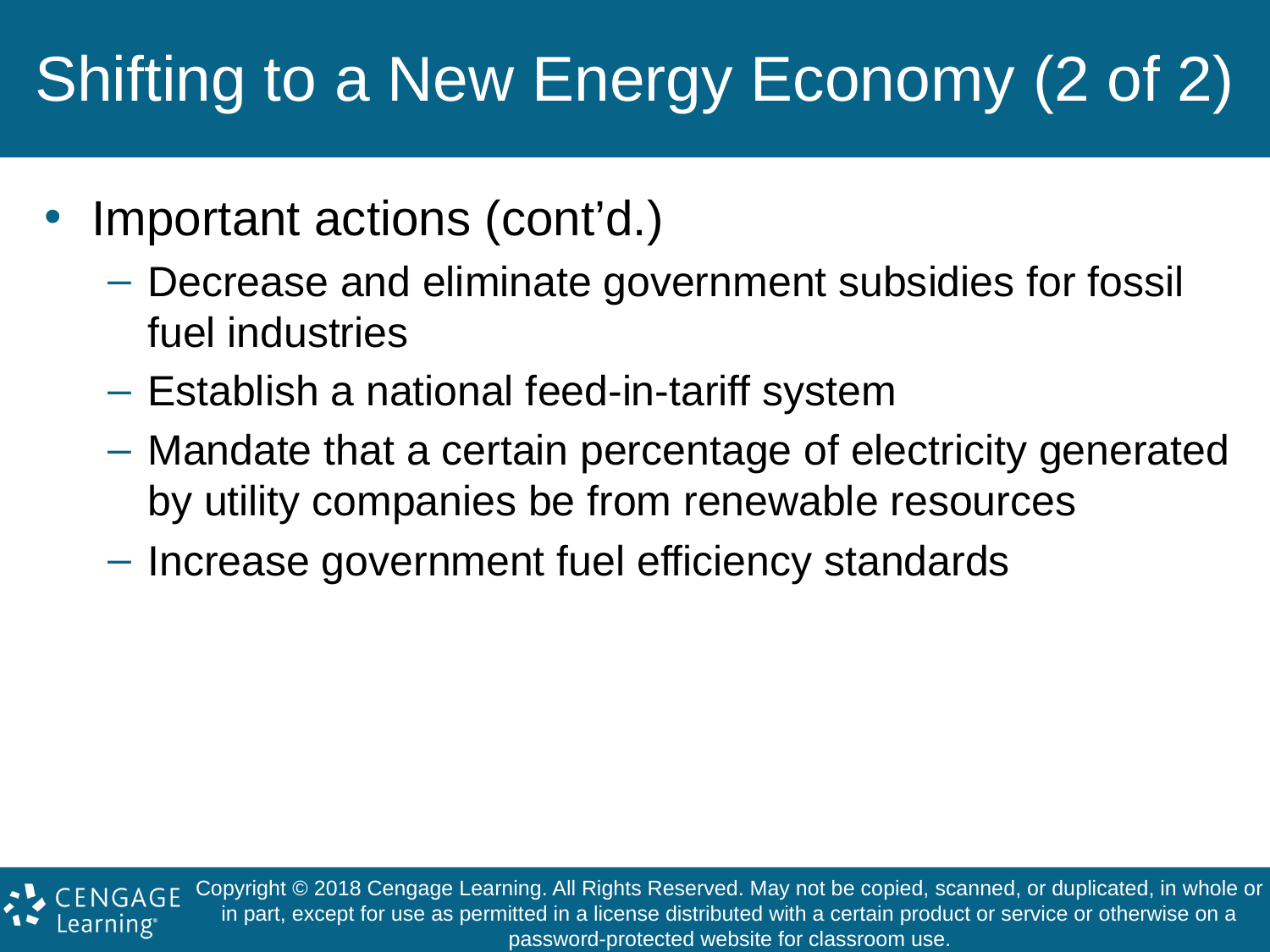

# Shifting to a New Energy Economy (2 of 2)
Important actions (cont’d.)
Decrease and eliminate government subsidies for fossil fuel industries
Establish a national feed-in-tariff system
Mandate that a certain percentage of electricity generated by utility companies be from renewable resources
Increase government fuel efficiency standards